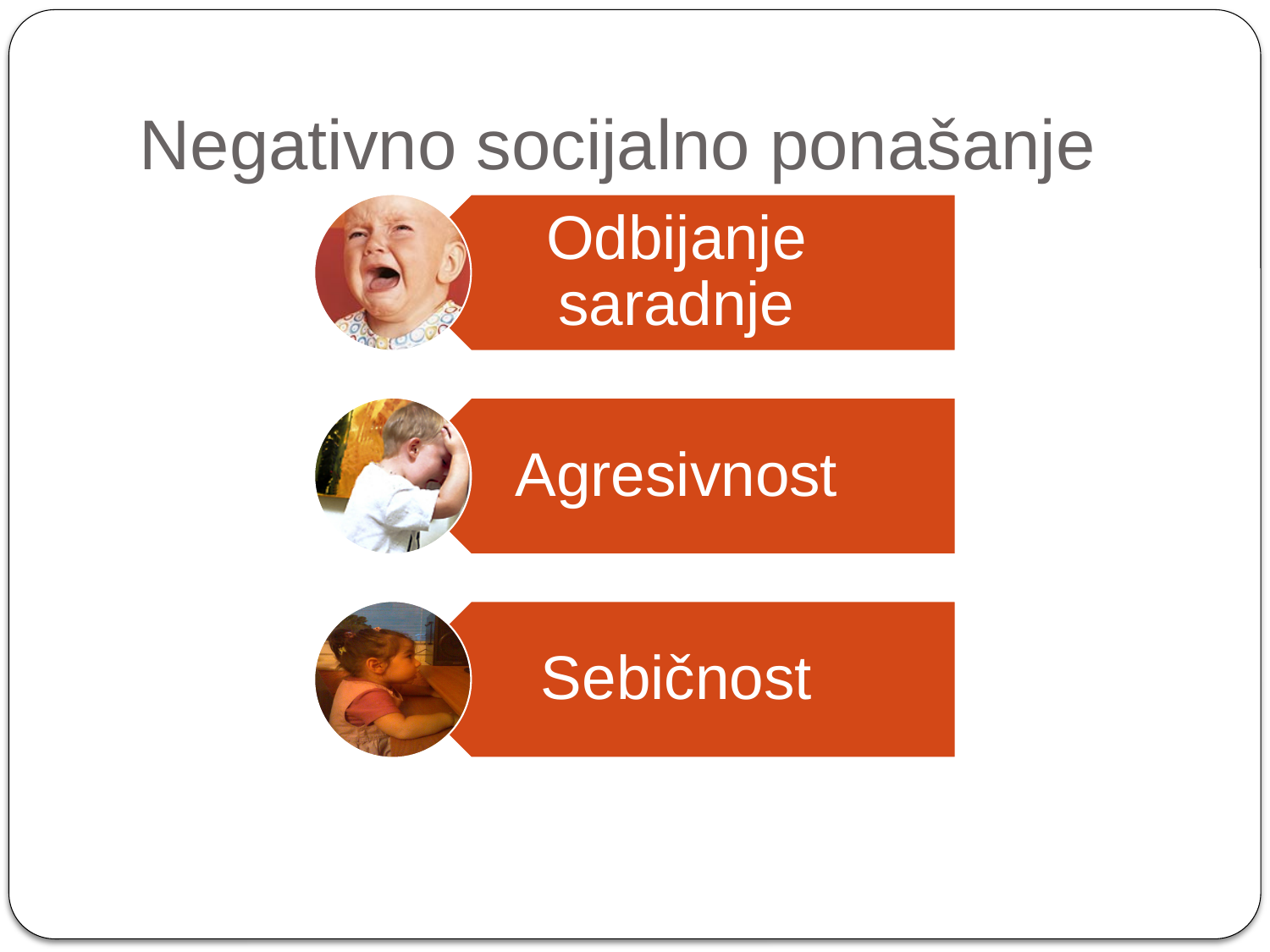

# Negativno socijalno ponašanje
Odbijanje saradnje
Agresivnost
Sebičnost